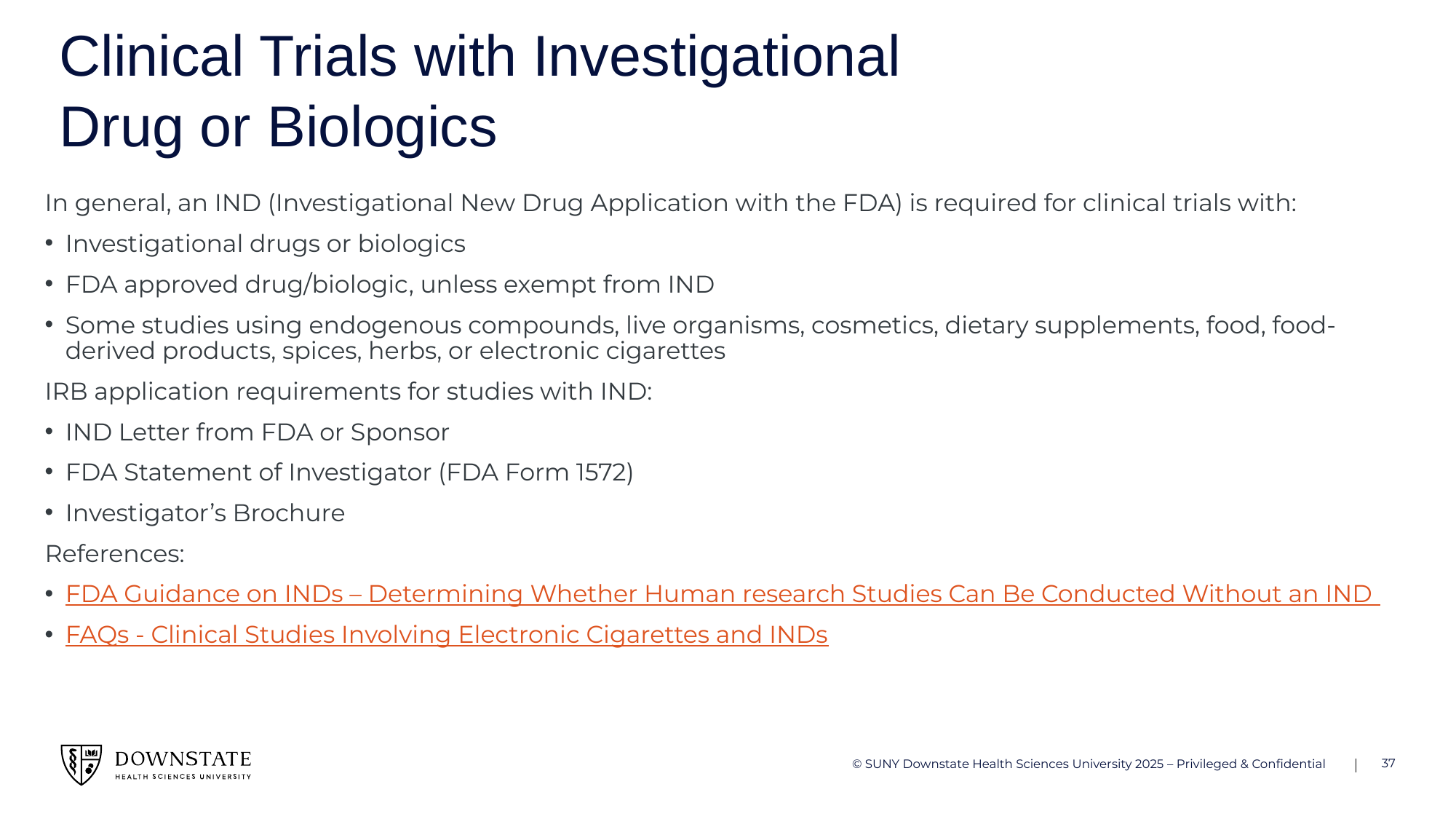

# Clinical Trials with Investigational Drug or Biologics
In general, an IND (Investigational New Drug Application with the FDA) is required for clinical trials with:
Investigational drugs or biologics
FDA approved drug/biologic, unless exempt from IND
Some studies using endogenous compounds, live organisms, cosmetics, dietary supplements, food, food-derived products, spices, herbs, or electronic cigarettes
IRB application requirements for studies with IND:
IND Letter from FDA or Sponsor
FDA Statement of Investigator (FDA Form 1572)
Investigator’s Brochure
References:
FDA Guidance on INDs – Determining Whether Human research Studies Can Be Conducted Without an IND
FAQs - Clinical Studies Involving Electronic Cigarettes and INDs
37
© SUNY Downstate Health Sciences University 2025 – Privileged & Confidential